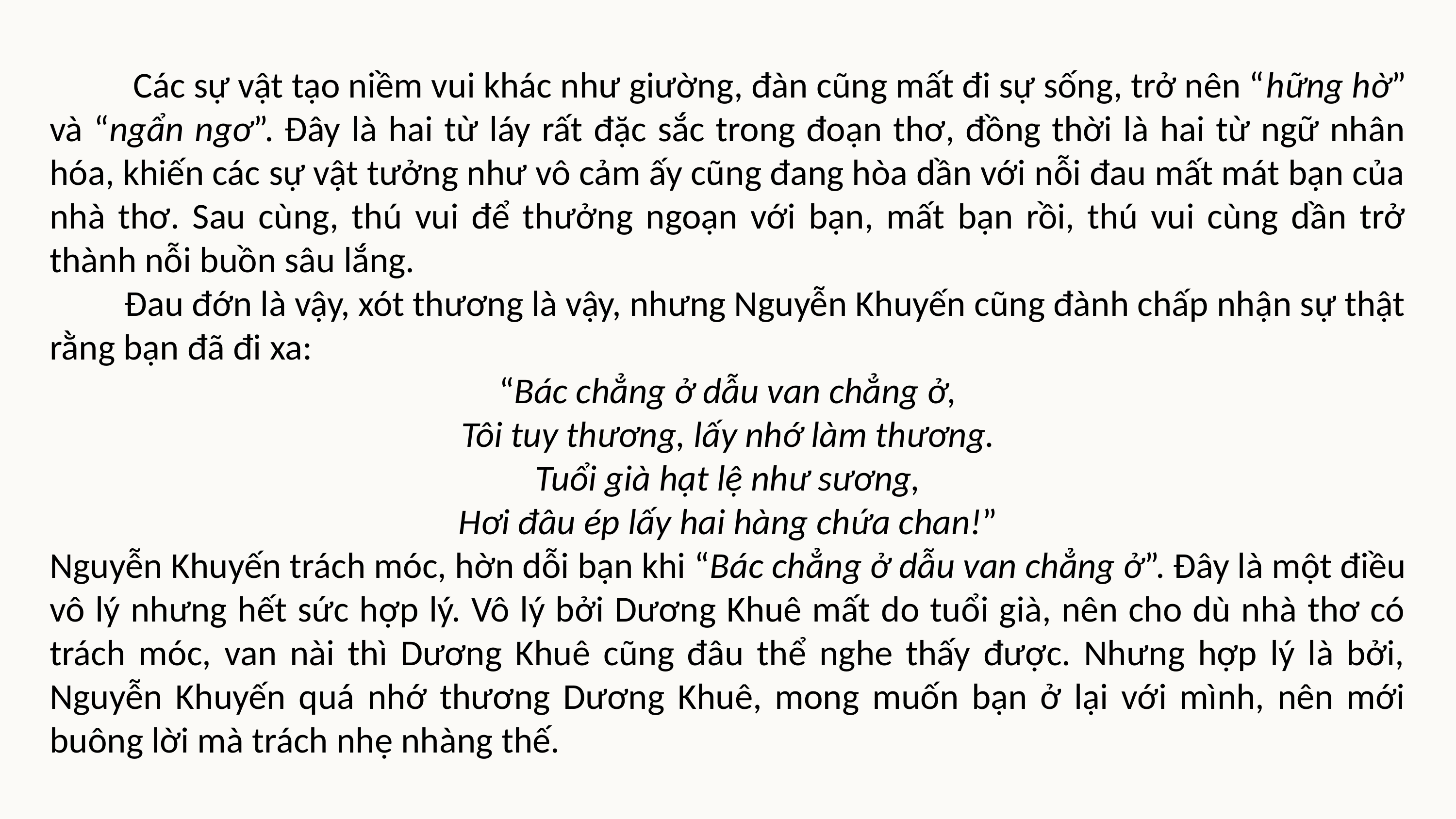

Các sự vật tạo niềm vui khác như giường, đàn cũng mất đi sự sống, trở nên “hững hờ” và “ngẩn ngơ”. Đây là hai từ láy rất đặc sắc trong đoạn thơ, đồng thời là hai từ ngữ nhân hóa, khiến các sự vật tưởng như vô cảm ấy cũng đang hòa dần với nỗi đau mất mát bạn của nhà thơ. Sau cùng, thú vui để thưởng ngoạn với bạn, mất bạn rồi, thú vui cùng dần trở thành nỗi buồn sâu lắng.
         Đau đớn là vậy, xót thương là vậy, nhưng Nguyễn Khuyến cũng đành chấp nhận sự thật rằng bạn đã đi xa:
“Bác chẳng ở dẫu van chẳng ở,
Tôi tuy thương, lấy nhớ làm thương.
Tuổi già hạt lệ như sương,
Hơi đâu ép lấy hai hàng chứa chan!”
Nguyễn Khuyến trách móc, hờn dỗi bạn khi “Bác chẳng ở dẫu van chẳng ở”. Đây là một điều vô lý nhưng hết sức hợp lý. Vô lý bởi Dương Khuê mất do tuổi già, nên cho dù nhà thơ có trách móc, van nài thì Dương Khuê cũng đâu thể nghe thấy được. Nhưng hợp lý là bởi, Nguyễn Khuyến quá nhớ thương Dương Khuê, mong muốn bạn ở lại với mình, nên mới buông lời mà trách nhẹ nhàng thế.